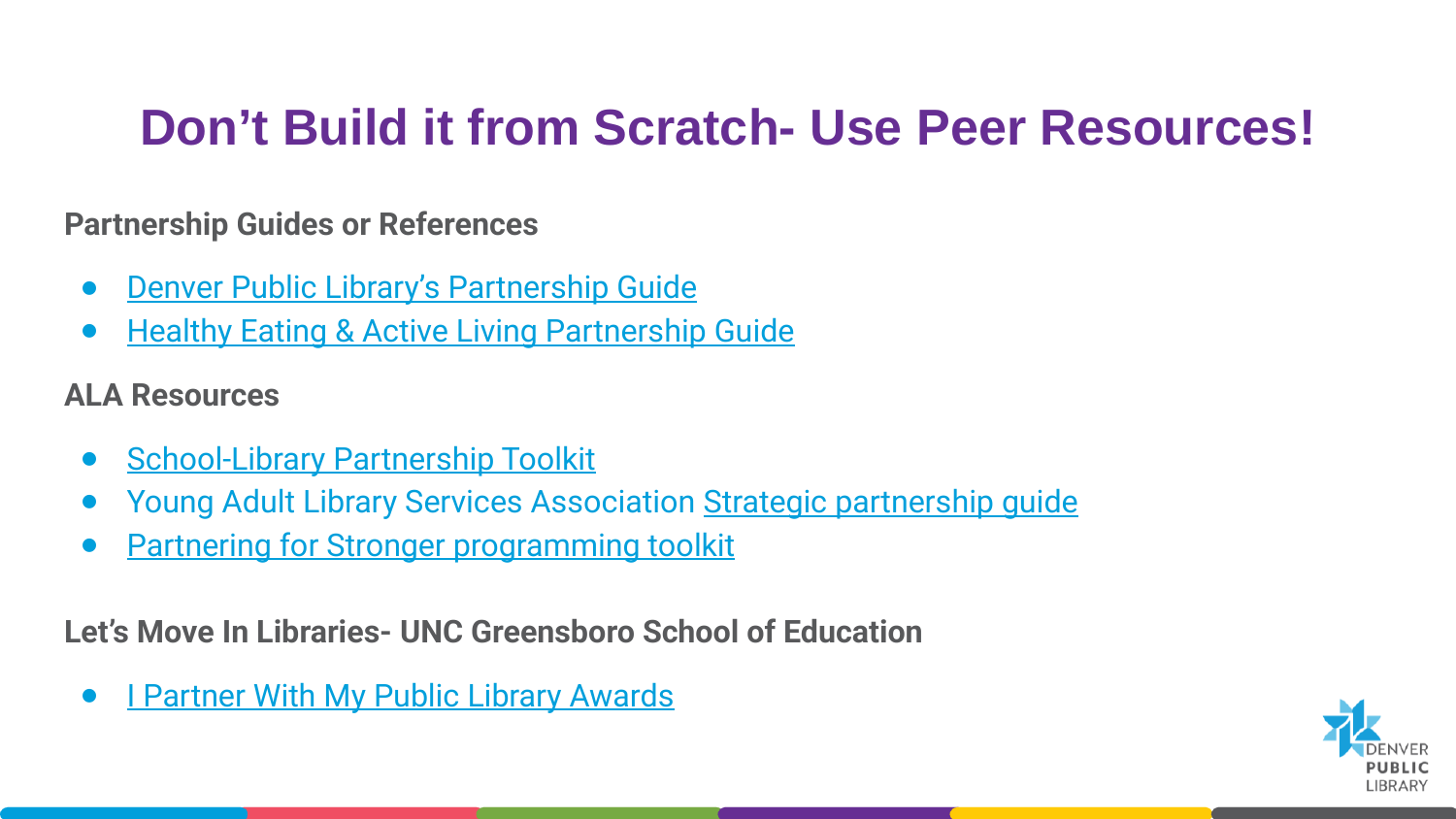

# Don’t Build it from Scratch- Use Peer Resources!

Partnership Guides or References
Denver Public Library’s Partnership Guide
Healthy Eating & Active Living Partnership Guide
ALA Resources
School-Library Partnership Toolkit
Young Adult Library Services Association Strategic partnership guide
Partnering for Stronger programming toolkit

Let’s Move In Libraries- UNC Greensboro School of Education
I Partner With My Public Library Awards